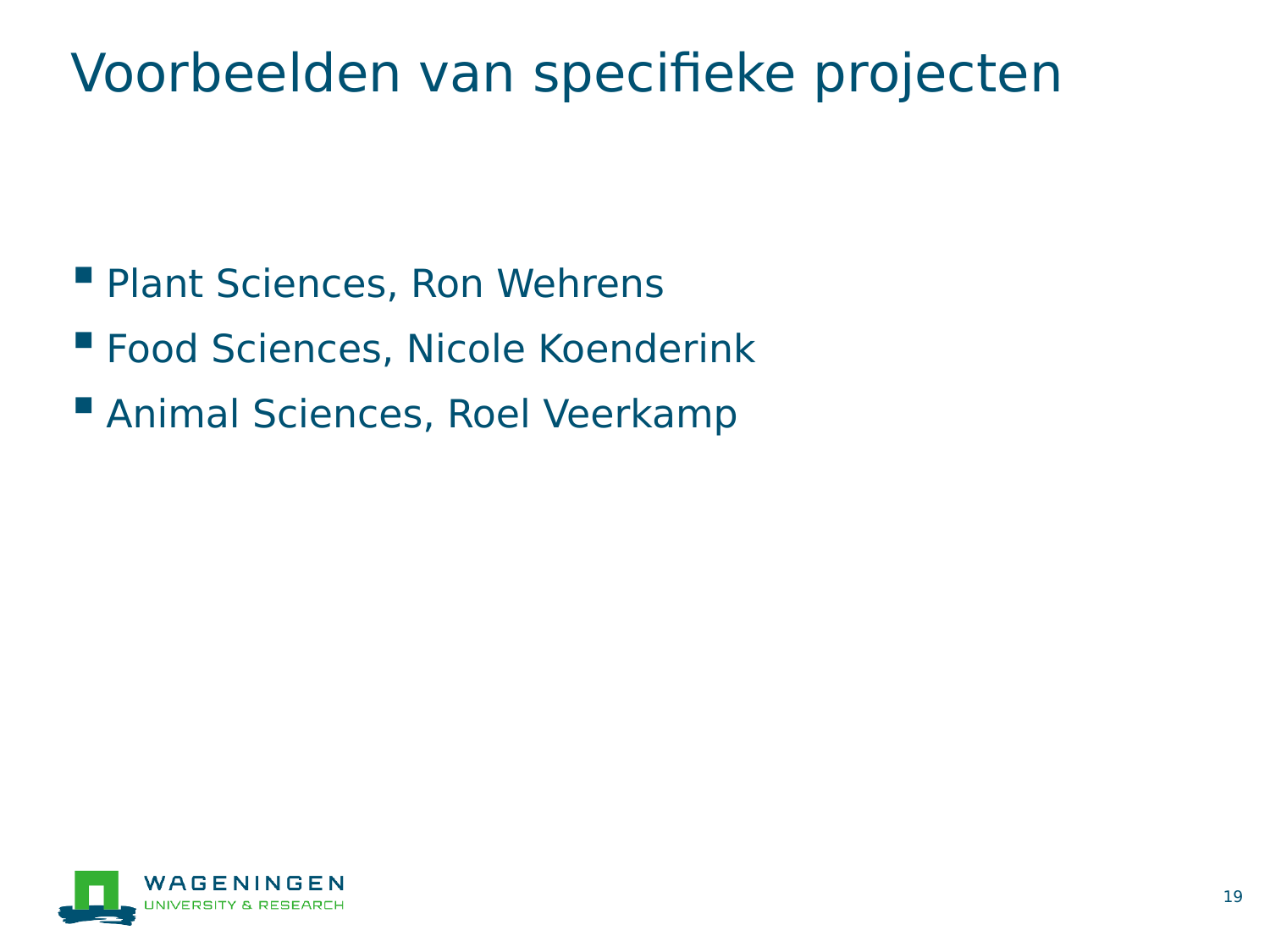

# Voorbeelden van specifieke projecten
Plant Sciences, Ron Wehrens
Food Sciences, Nicole Koenderink
Animal Sciences, Roel Veerkamp
19